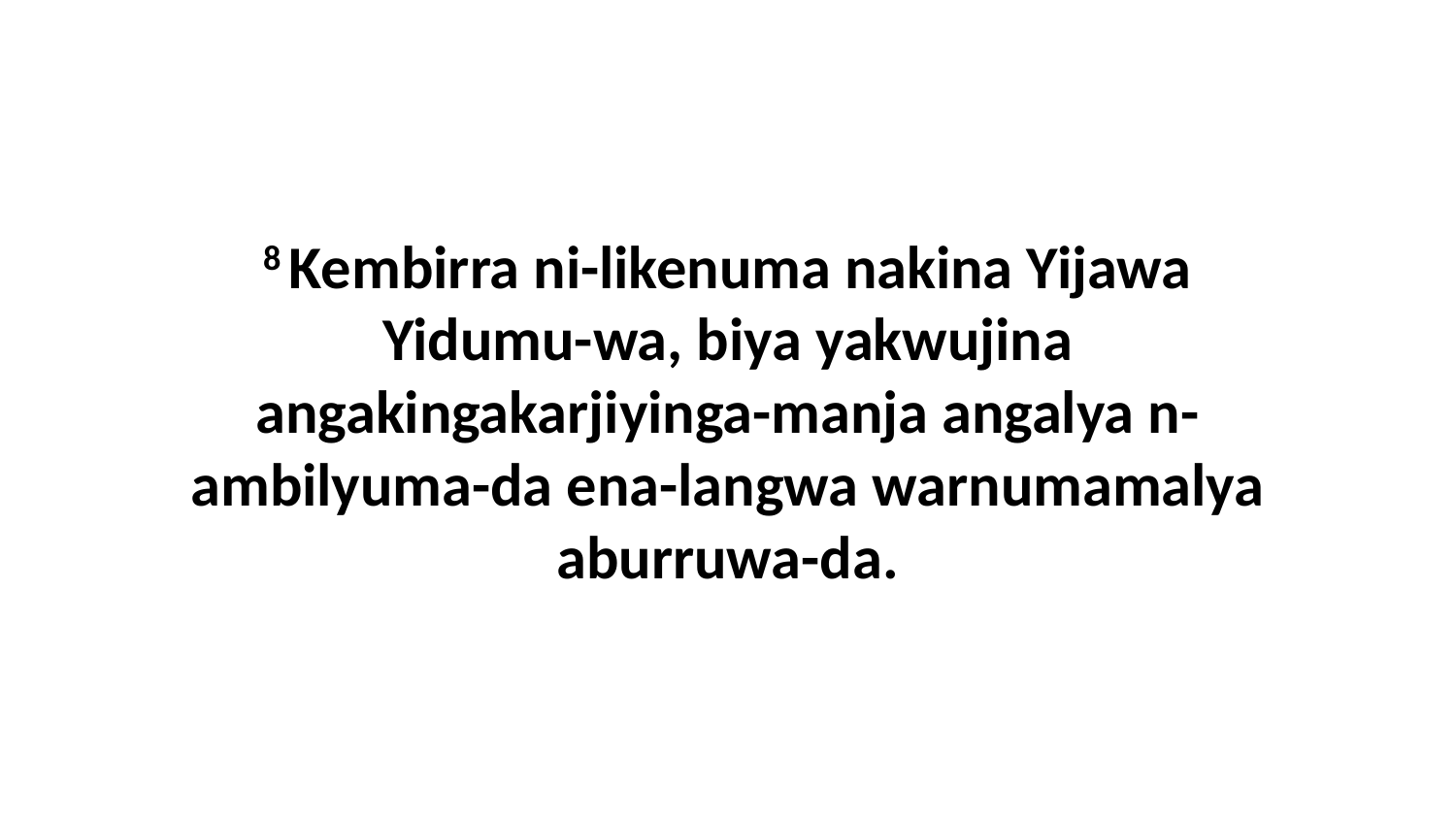

8 Kembirra ni-likenuma nakina Yijawa Yidumu-wa, biya yakwujina angakingakarjiyinga-manja angalya n-ambilyuma-da ena-langwa warnumamalya aburruwa-da.